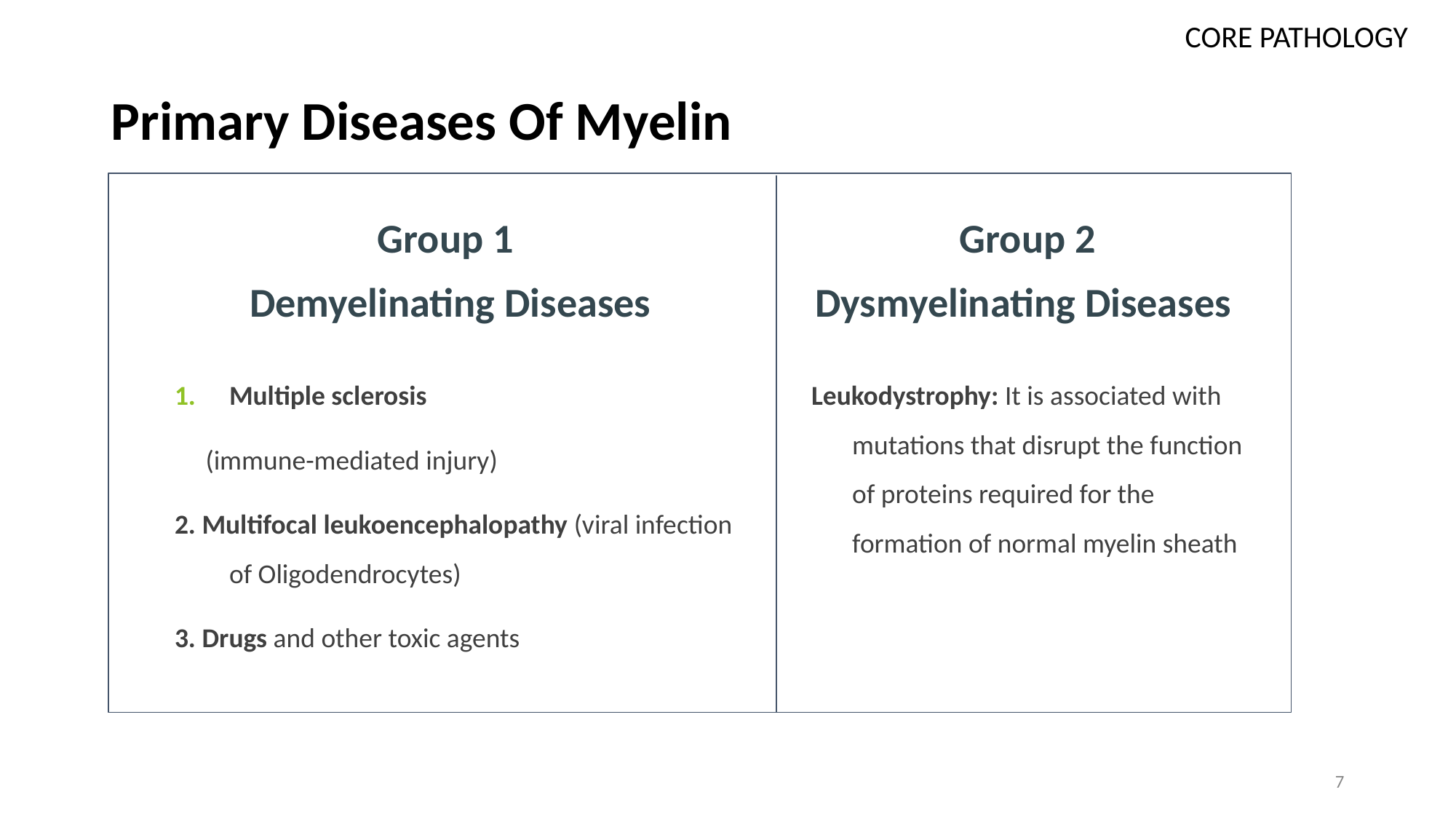

CORE PATHOLOGY
# Primary Diseases Of Myelin

Group 1
 Demyelinating Diseases
Group 2
Dysmyelinating Diseases
Multiple sclerosis
     (immune-mediated injury)
2. Multifocal leukoencephalopathy (viral infection of Oligodendrocytes)
3. Drugs and other toxic agents

Leukodystrophy: It is associated with mutations that disrupt the function of proteins required for the formation of normal myelin sheath
7